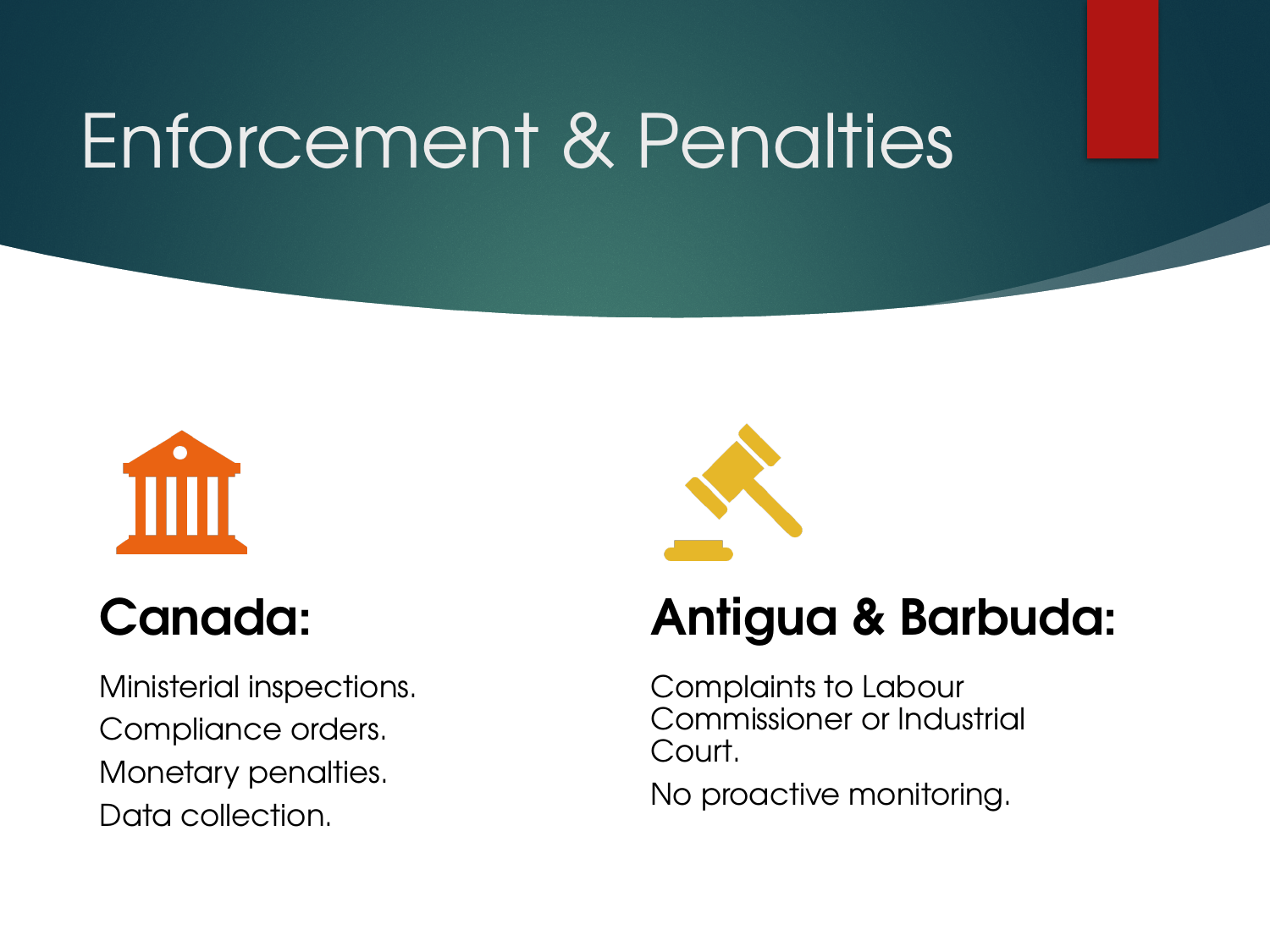

# Enforcement & Penalties

Canada:
Ministerial inspections.
Compliance orders.
Monetary penalties.
Data collection.
Antigua & Barbuda:
Complaints to Labour Commissioner or Industrial Court.
No proactive monitoring.